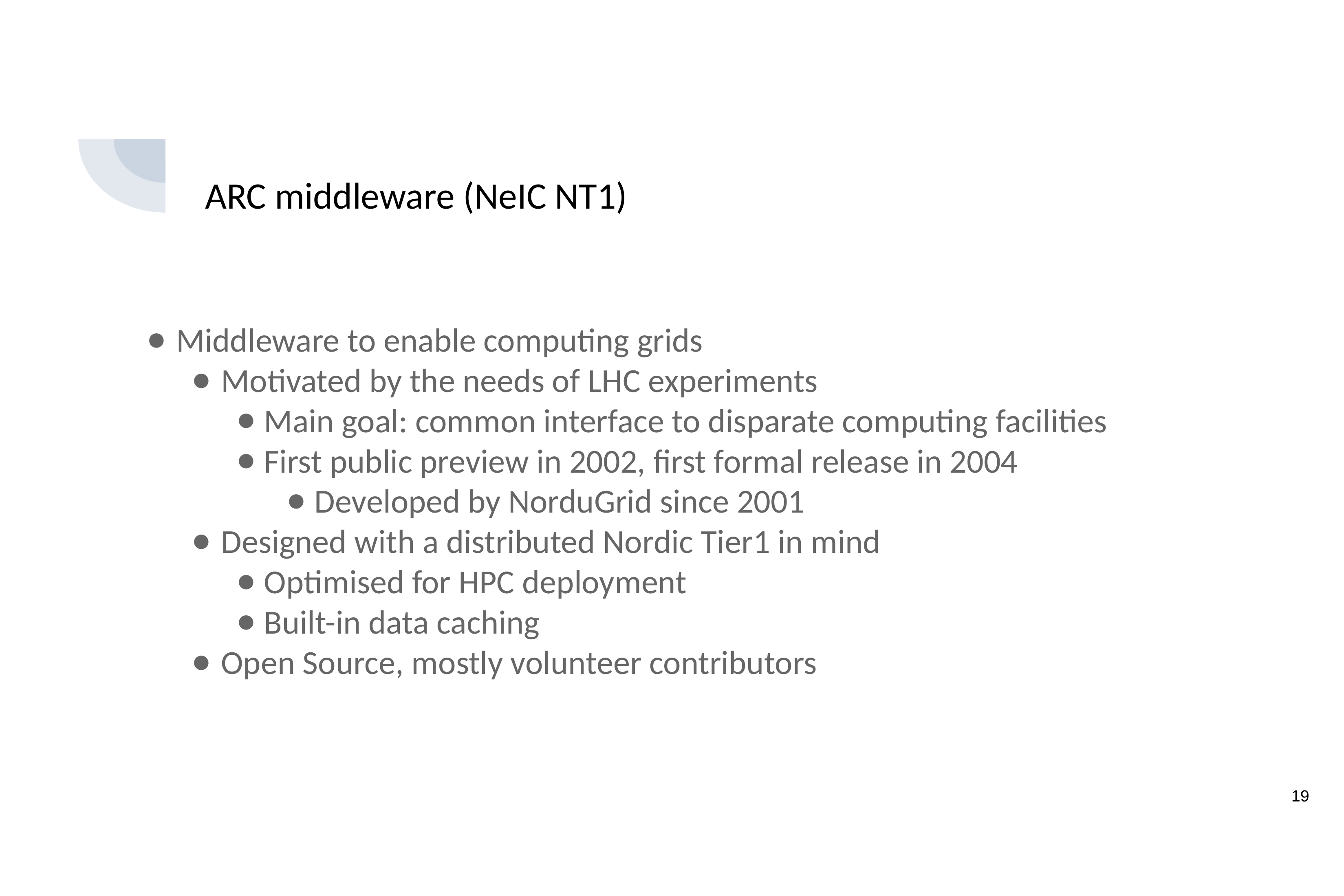

# ARC middleware (NeIC NT1)
Middleware to enable computing grids
Motivated by the needs of LHC experiments
Main goal: common interface to disparate computing facilities
First public preview in 2002, first formal release in 2004
Developed by NorduGrid since 2001
Designed with a distributed Nordic Tier1 in mind
Optimised for HPC deployment
Built-in data caching
Open Source, mostly volunteer contributors

19